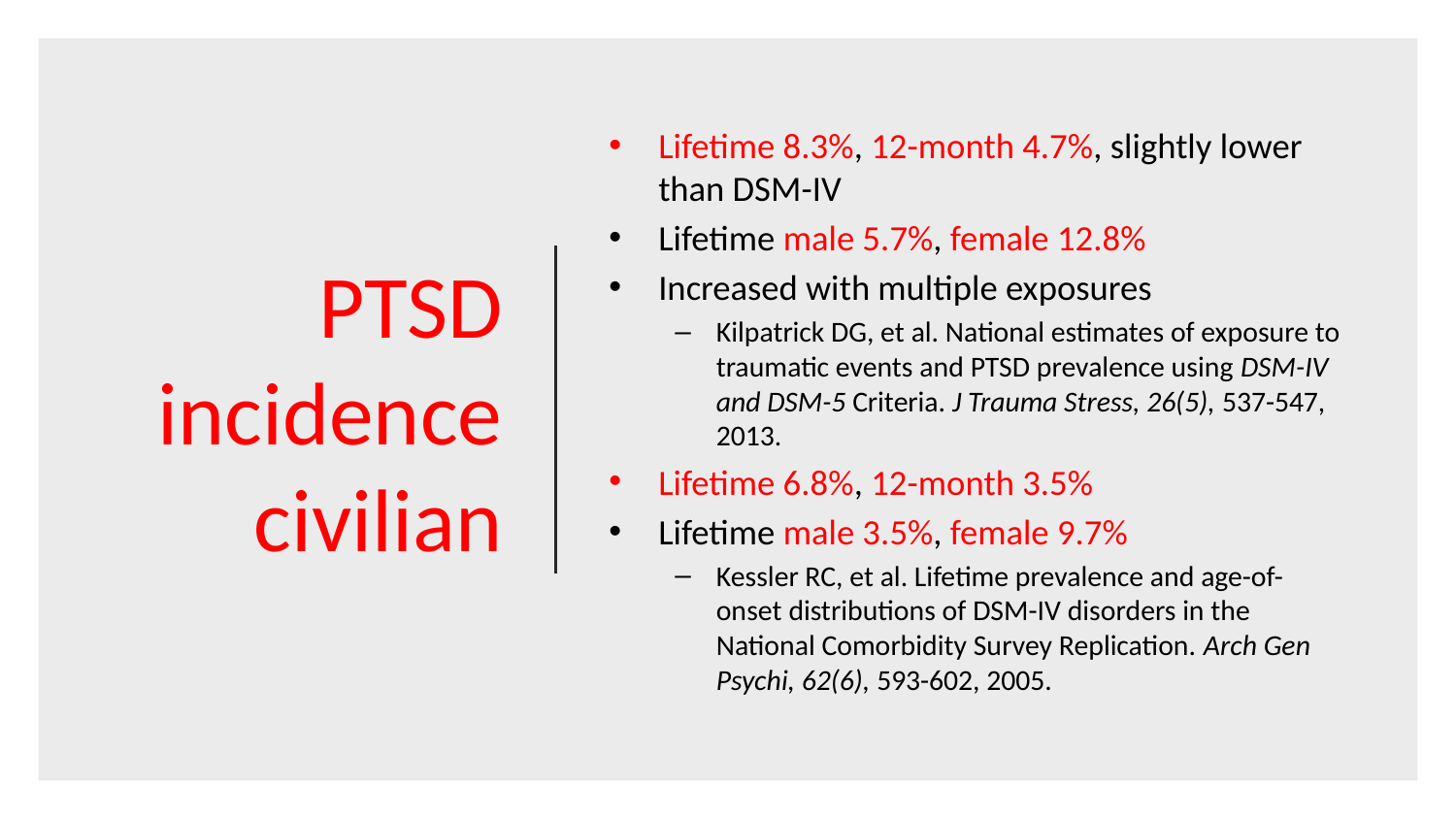

# PTSD incidence civilian
Lifetime 8.3%, 12-month 4.7%, slightly lower than DSM-IV
Lifetime male 5.7%, female 12.8%
Increased with multiple exposures
Kilpatrick DG, et al. National estimates of exposure to traumatic events and PTSD prevalence using DSM-IV and DSM-5 Criteria. J Trauma Stress, 26(5), 537-547, 2013.
Lifetime 6.8%, 12-month 3.5%
Lifetime male 3.5%, female 9.7%
Kessler RC, et al. Lifetime prevalence and age-of-onset distributions of DSM-IV disorders in the National Comorbidity Survey Replication. Arch Gen Psychi, 62(6), 593-602, 2005.